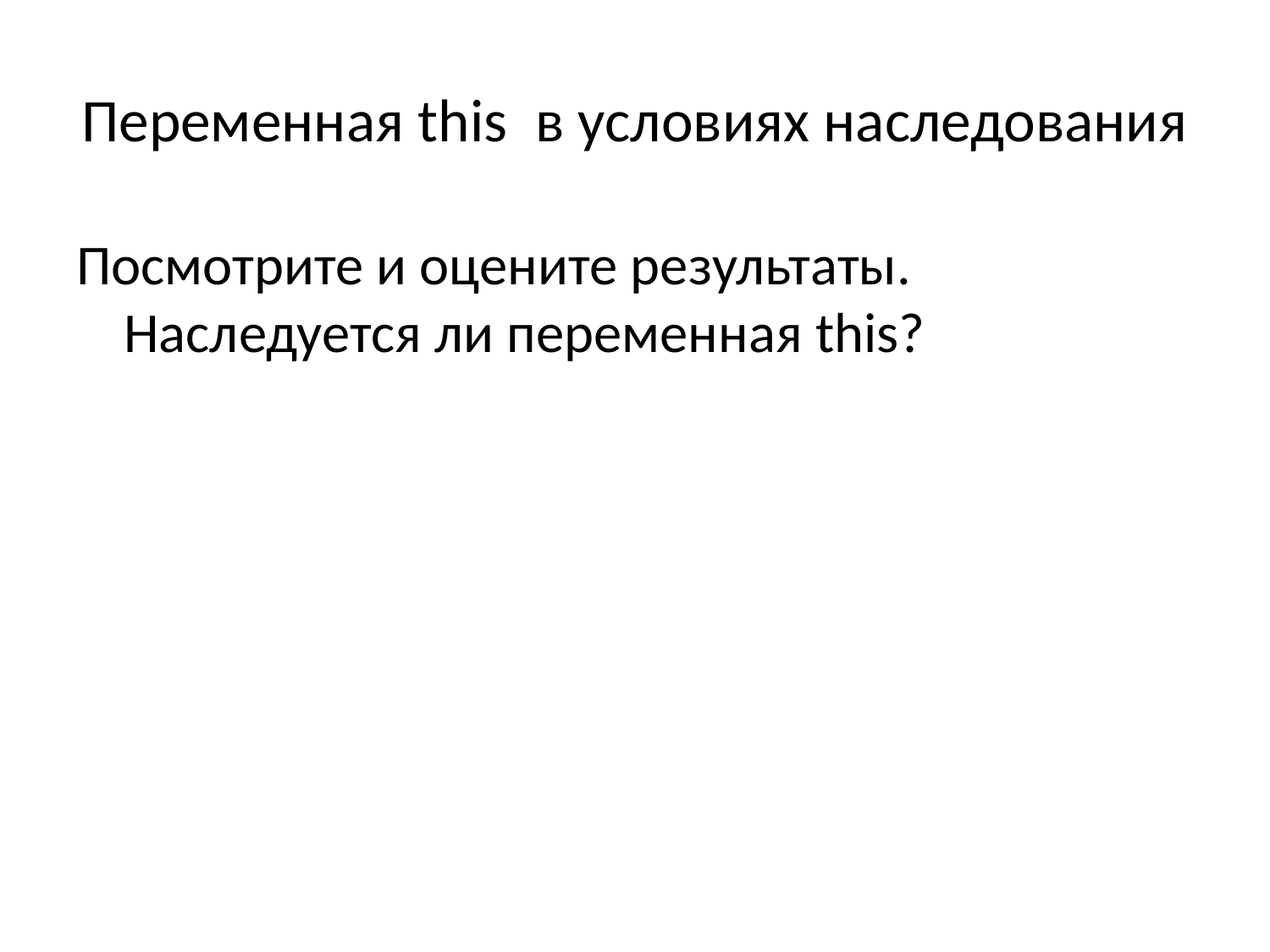

# Переменная this  в условиях наследования
Посмотрите и оцените результаты. Наследуется ли переменная this?